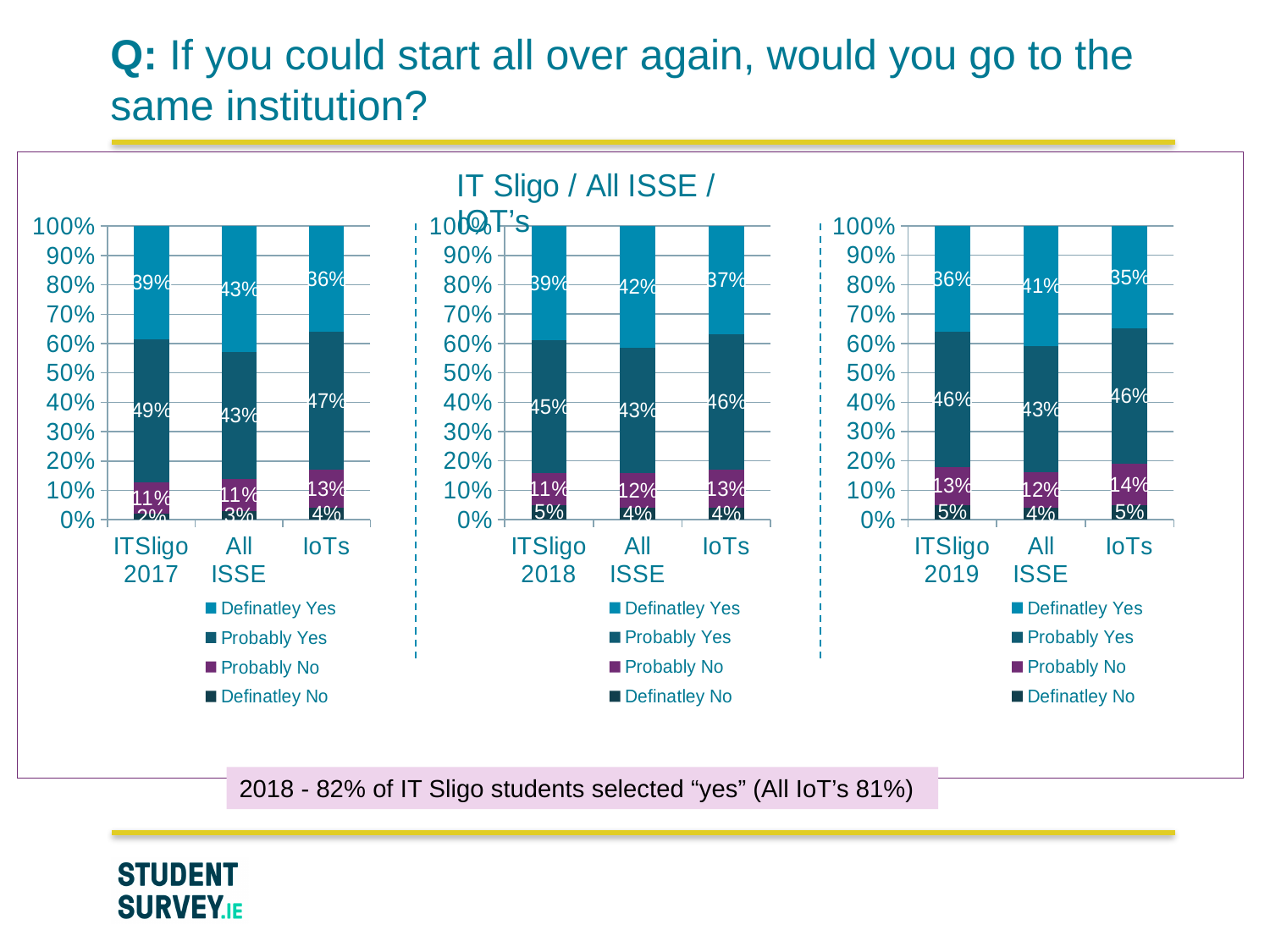

# Q: If you could start all over again, would you go to the same institution?

### Chart

| Category | Definatley No | Probably No | Probably Yes | Definatley Yes |
|---|---|---|---|---|
| ITSligo 2018 | 0.05 | 0.11 | 0.45 | 0.39 |
| All ISSE | 0.04 | 0.12 | 0.43 | 0.42 |
| IoTs | 0.04 | 0.13 | 0.46 | 0.37 |

### Chart

| Category | Definatley No | Probably No | Probably Yes | Definatley Yes |
|---|---|---|---|---|
| ITSligo 2019 | 0.05 | 0.13 | 0.46 | 0.36 |
| All ISSE | 0.04 | 0.12 | 0.43 | 0.41 |
| IoTs | 0.05 | 0.14 | 0.46 | 0.35 |

### Chart

| Category | Definatley No | Probably No | Probably Yes | Definatley Yes |
|---|---|---|---|---|
| ITSligo 2017 | 0.02 | 0.11 | 0.49 | 0.39 |
| All ISSE | 0.03 | 0.11 | 0.43 | 0.43 |
| IoTs | 0.04 | 0.13 | 0.47 | 0.36 |
2018 - 82% of IT Sligo students selected “yes” (All IoT’s 81%)